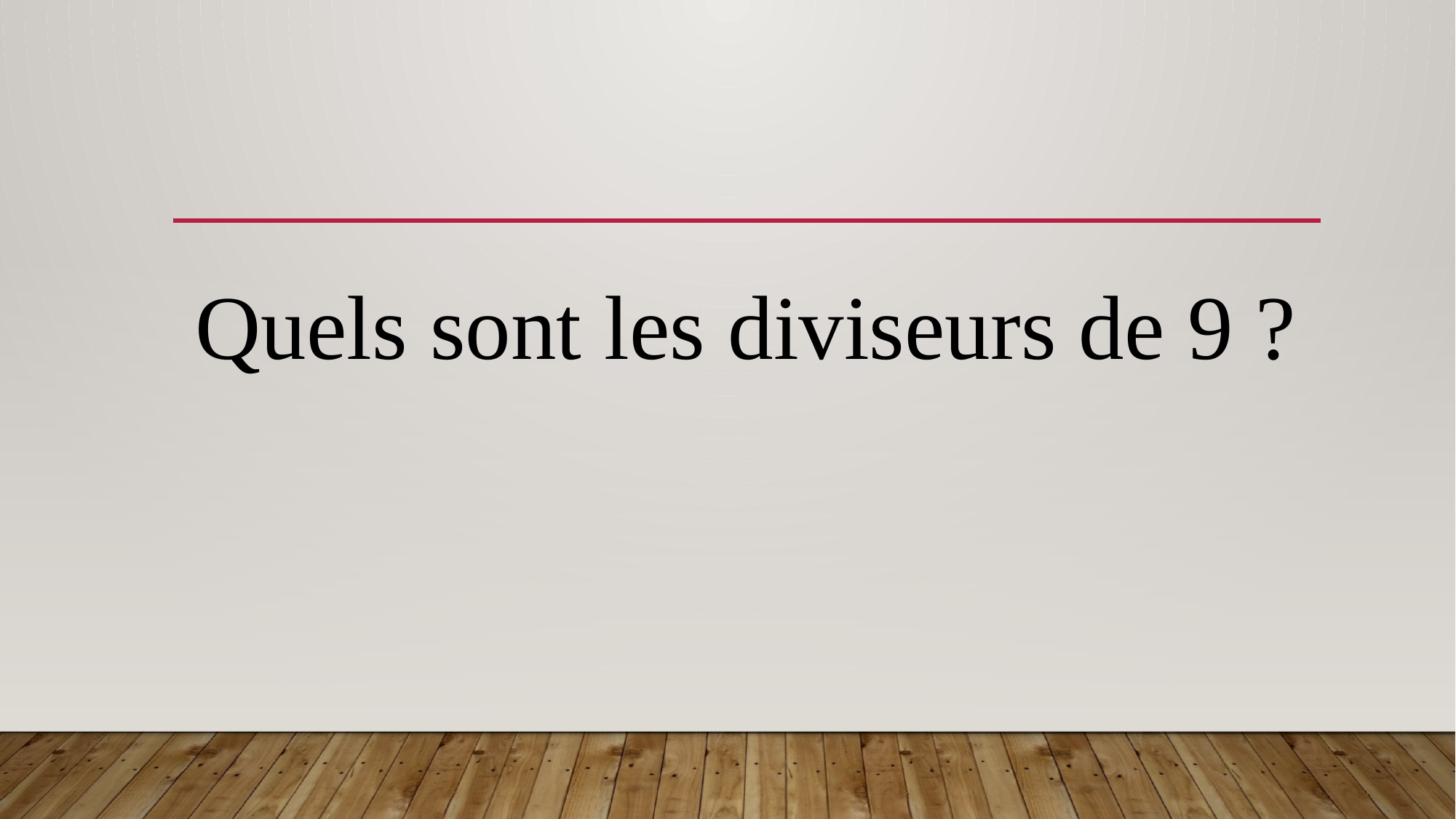

#
Quels sont les diviseurs de 9 ?